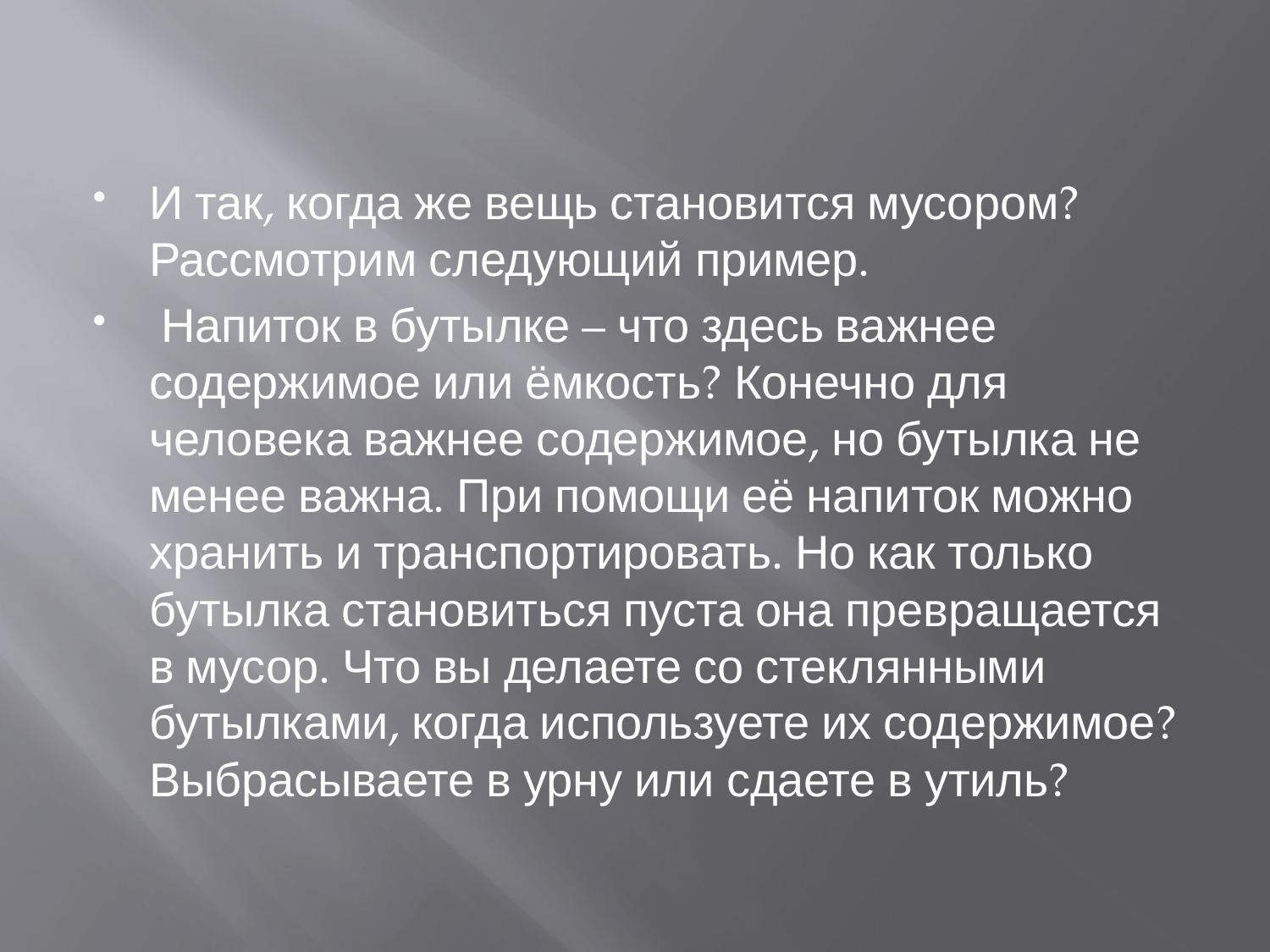

#
И так, когда же вещь становится мусором? Рассмотрим следующий пример.
 Напиток в бутылке – что здесь важнее содержимое или ёмкость? Конечно для человека важнее содержимое, но бутылка не менее важна. При помощи её напиток можно хранить и транспортировать. Но как только бутылка становиться пуста она превращается в мусор. Что вы делаете со стеклянными бутылками, когда используете их содержимое? Выбрасываете в урну или сдаете в утиль?